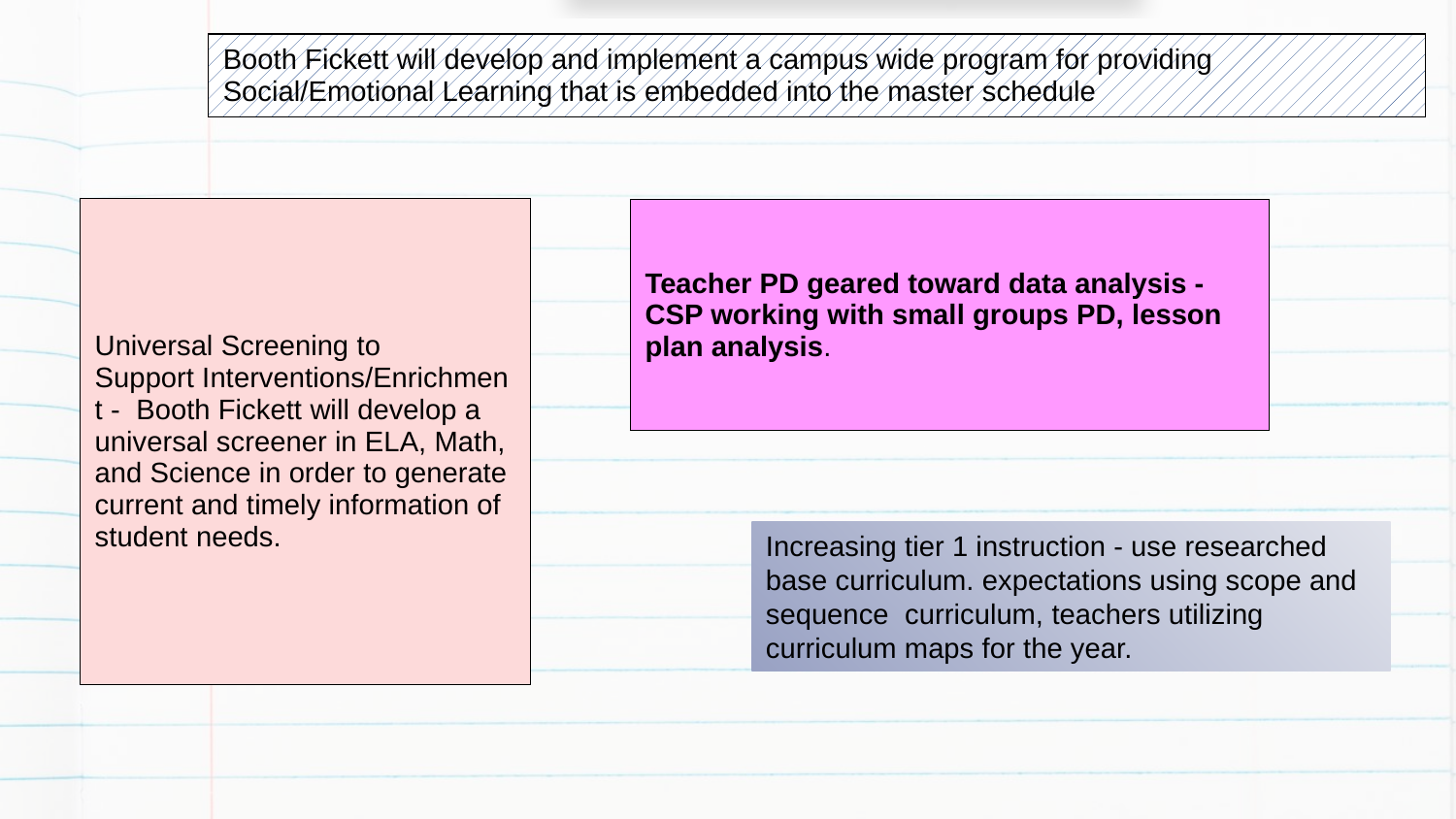

| Booth Fickett will develop and implement a campus wide program for providing Social/Emotional Learning that is embedded into the master schedule |
| --- |
10
| Universal Screening to Support Interventions/Enrichment -  Booth Fickett will develop a universal screener in ELA, Math, and Science in order to generate current and timely information of student needs. |
| --- |
| Teacher PD geared toward data analysis -CSP working with small groups PD, lesson plan analysis. |
| --- |
Increasing tier 1 instruction - use researched base curriculum. expectations using scope and sequence  curriculum, teachers utilizing curriculum maps for the year.